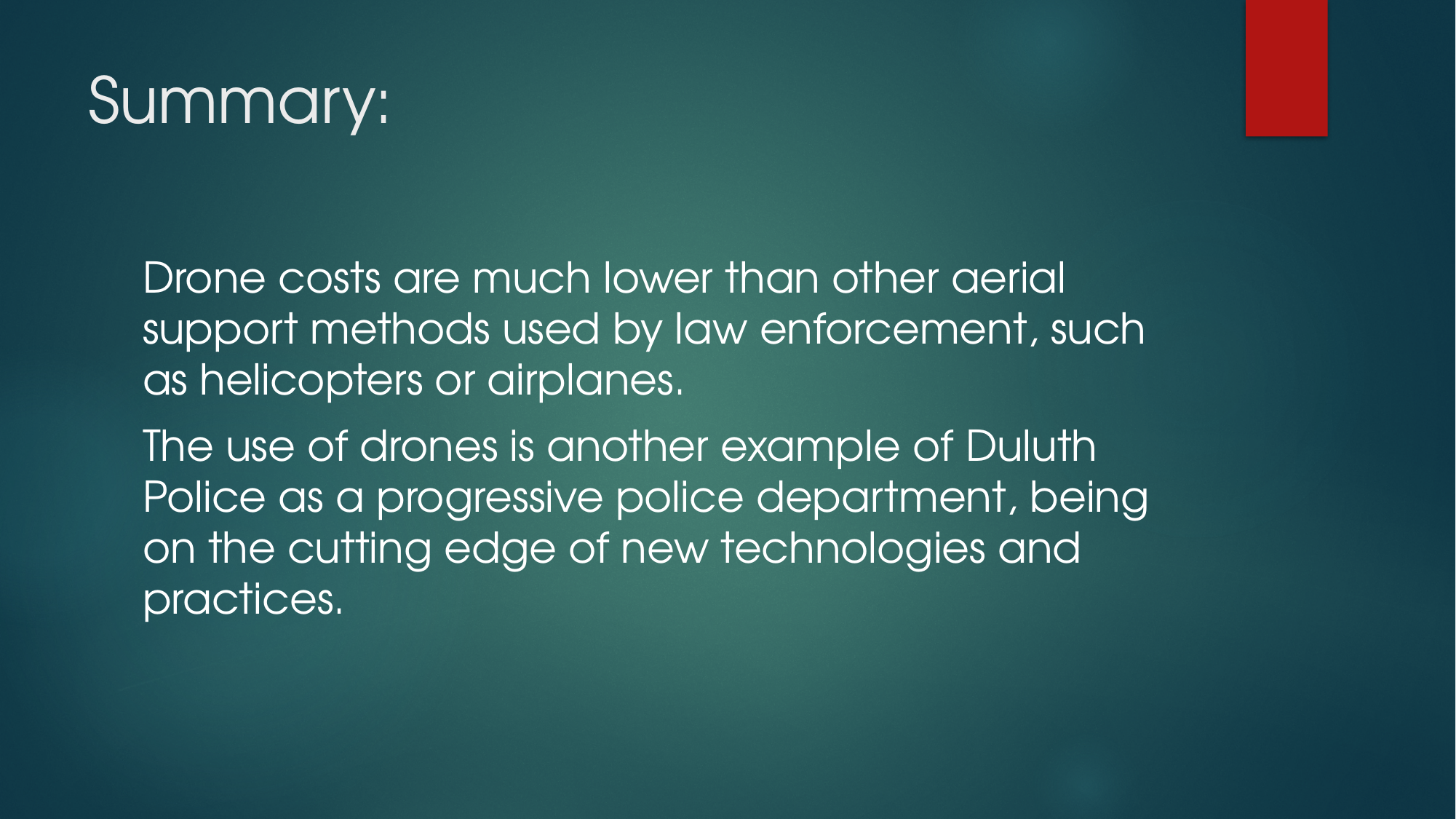

# Summary:
Drone costs are much lower than other aerial support methods used by law enforcement, such as helicopters or airplanes.
The use of drones is another example of Duluth Police as a progressive police department, being on the cutting edge of new technologies and practices.